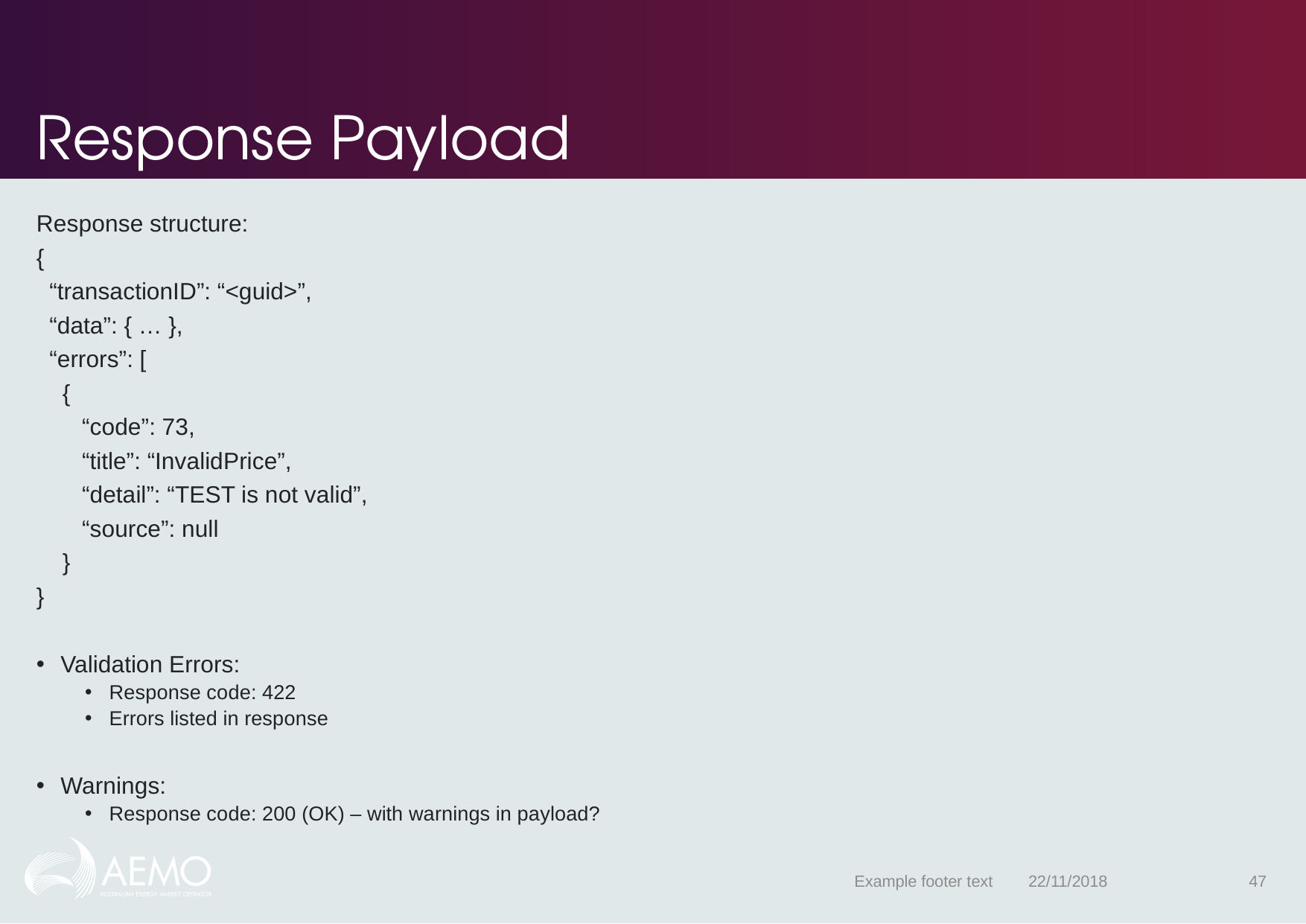

# Response Payload
Response structure:
{
  “transactionID”: “<guid>”,
  “data”: { … },
  “errors”: [
    {
       “code”: 73,
       “title”: “InvalidPrice”,
       “detail”: “TEST is not valid”,
       “source”: null
    }
}

Validation Errors:
Response code: 422
Errors listed in response

Warnings:
Response code: 200 (OK) – with warnings in payload?

Example footer text
22/11/2018
47